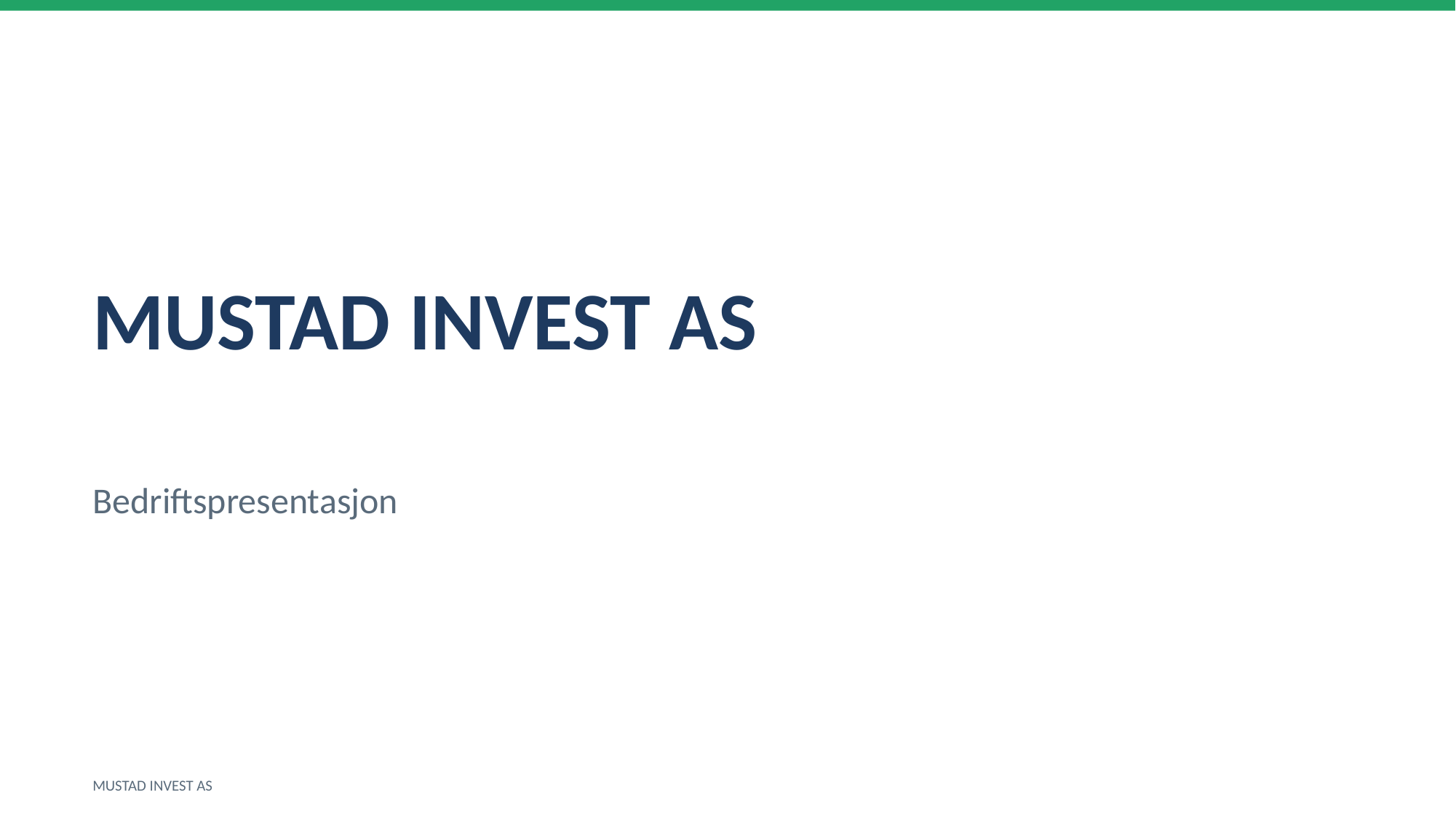

MUSTAD INVEST AS
Bedriftspresentasjon
MUSTAD INVEST AS